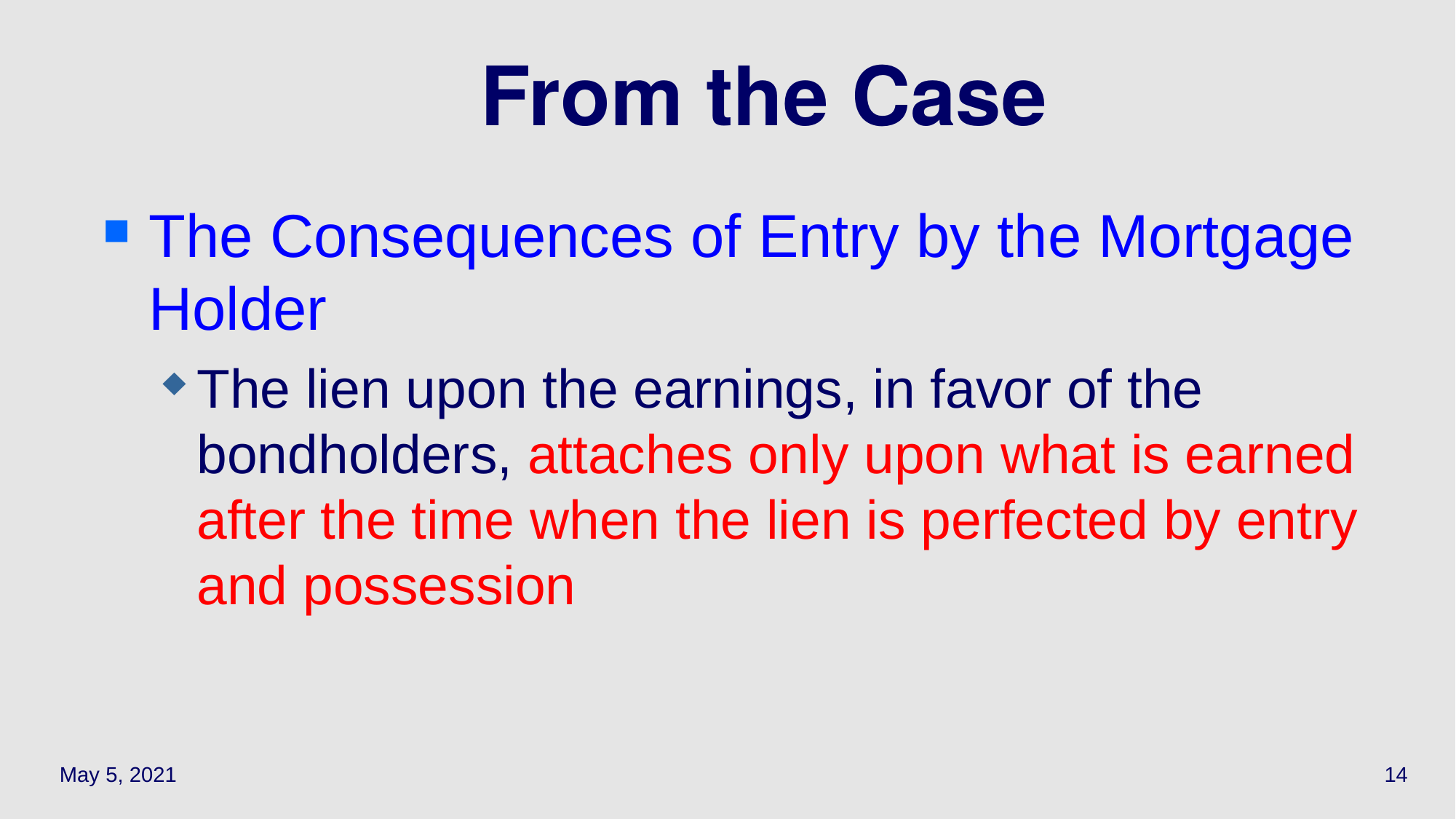

# From the Case
The Consequences of Entry by the Mortgage Holder
The lien upon the earnings, in favor of the bondholders, attaches only upon what is earned after the time when the lien is perfected by entry and possession
May 5, 2021
14